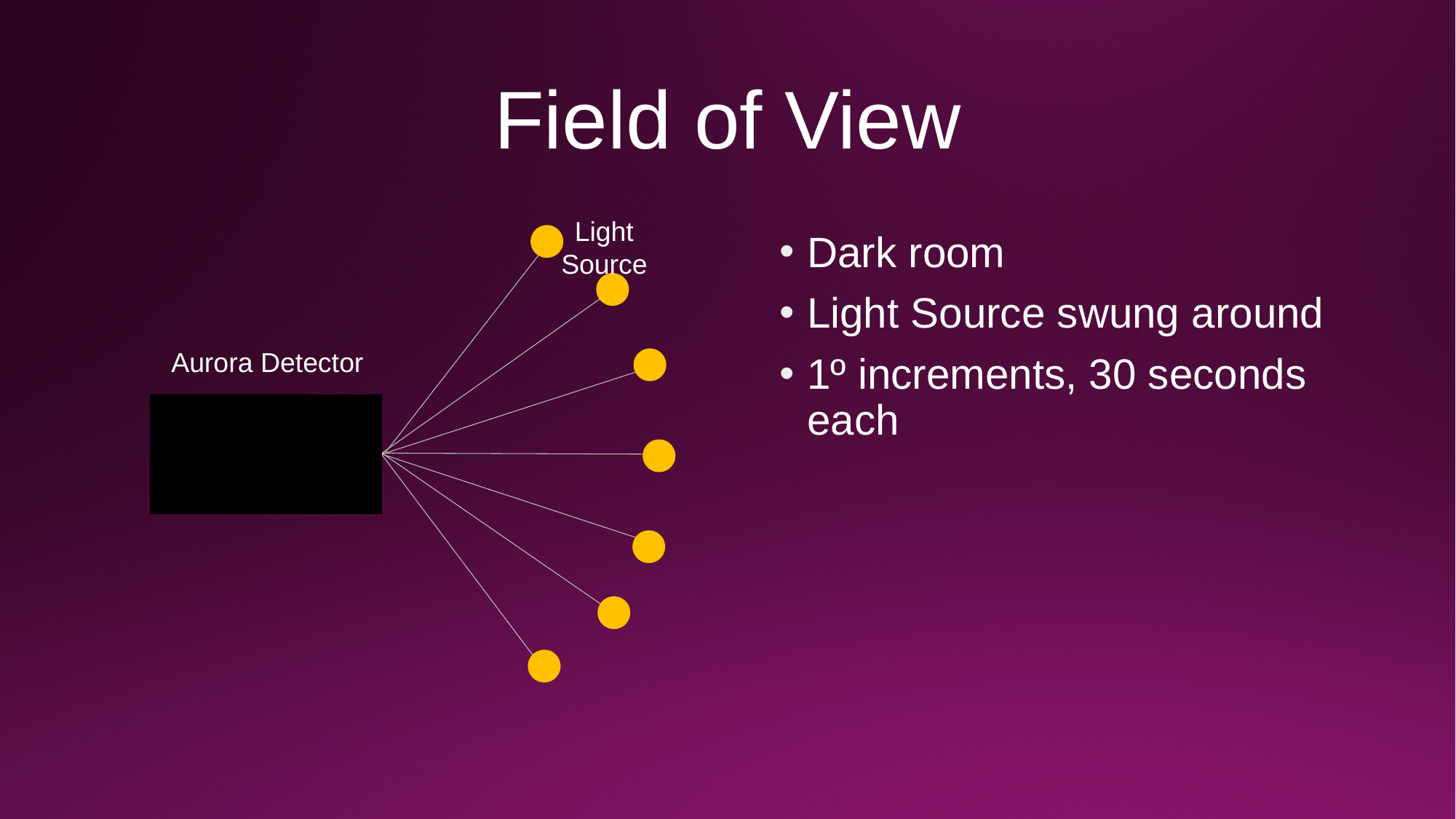

# Field of View
Light
Source

Dark room
Light Source swung around
1º increments, 30 seconds each

Aurora Detector